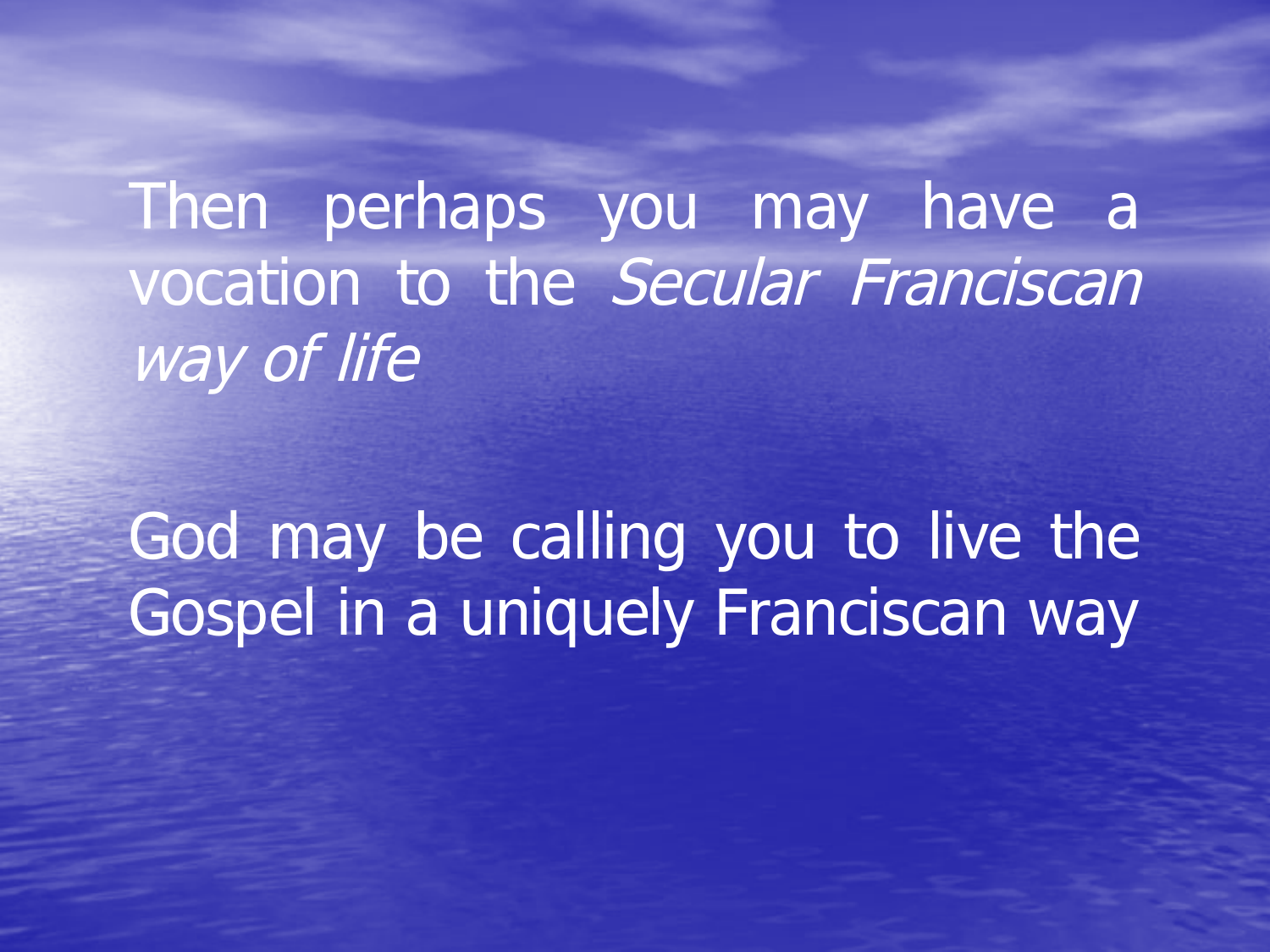

Then perhaps you may have a vocation to the Secular Franciscan way of life

God may be calling you to live the Gospel in a uniquely Franciscan way